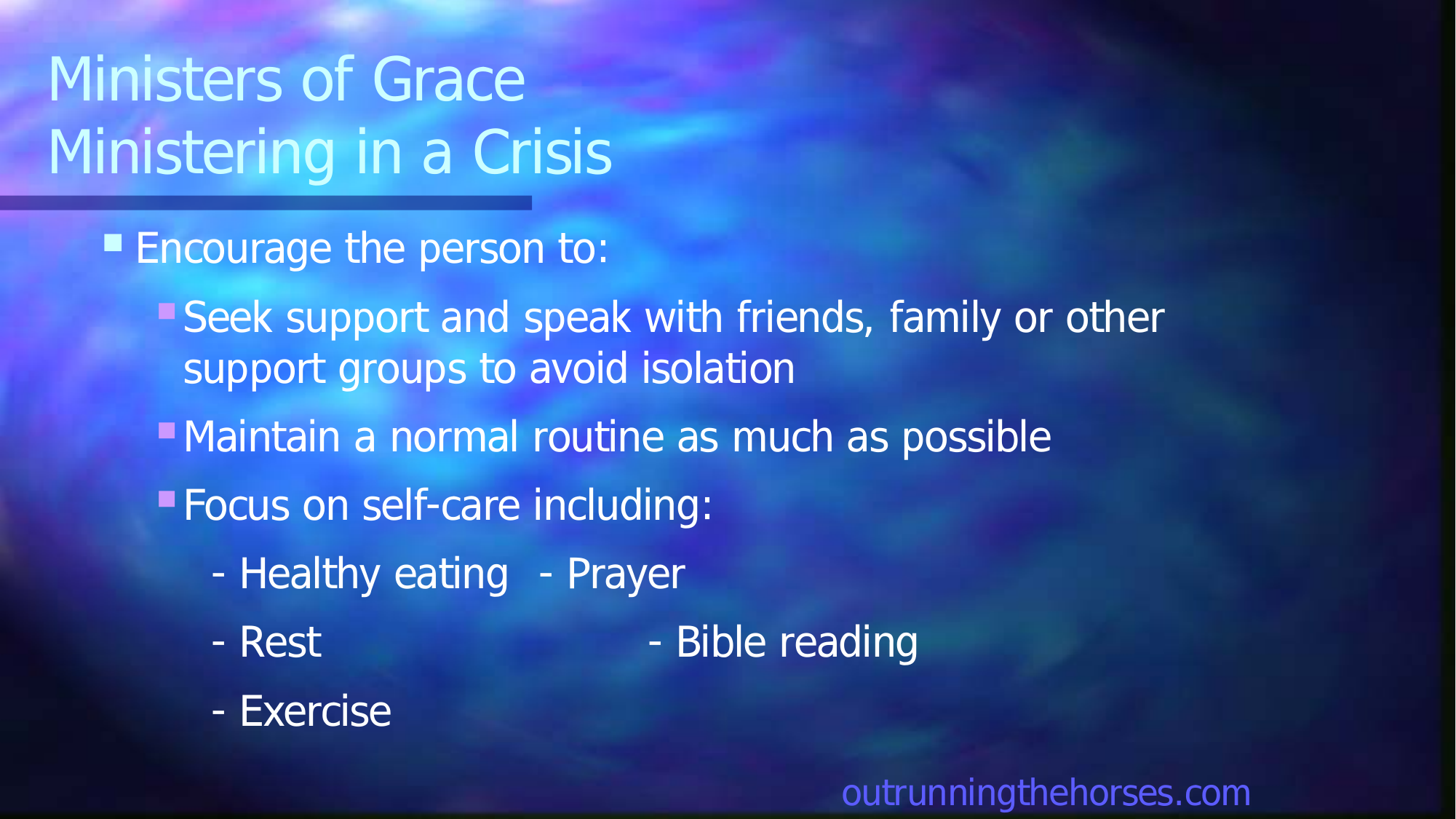

# Ministers of Grace Ministering in a Crisis

Encourage the person to:
Seek support and speak with friends, family or other support groups to avoid isolation
Maintain a normal routine as much as possible
Focus on self-care including:
- Healthy eating	- Prayer
- Rest			- Bible reading
- Exercise

outrunningthehorses.com